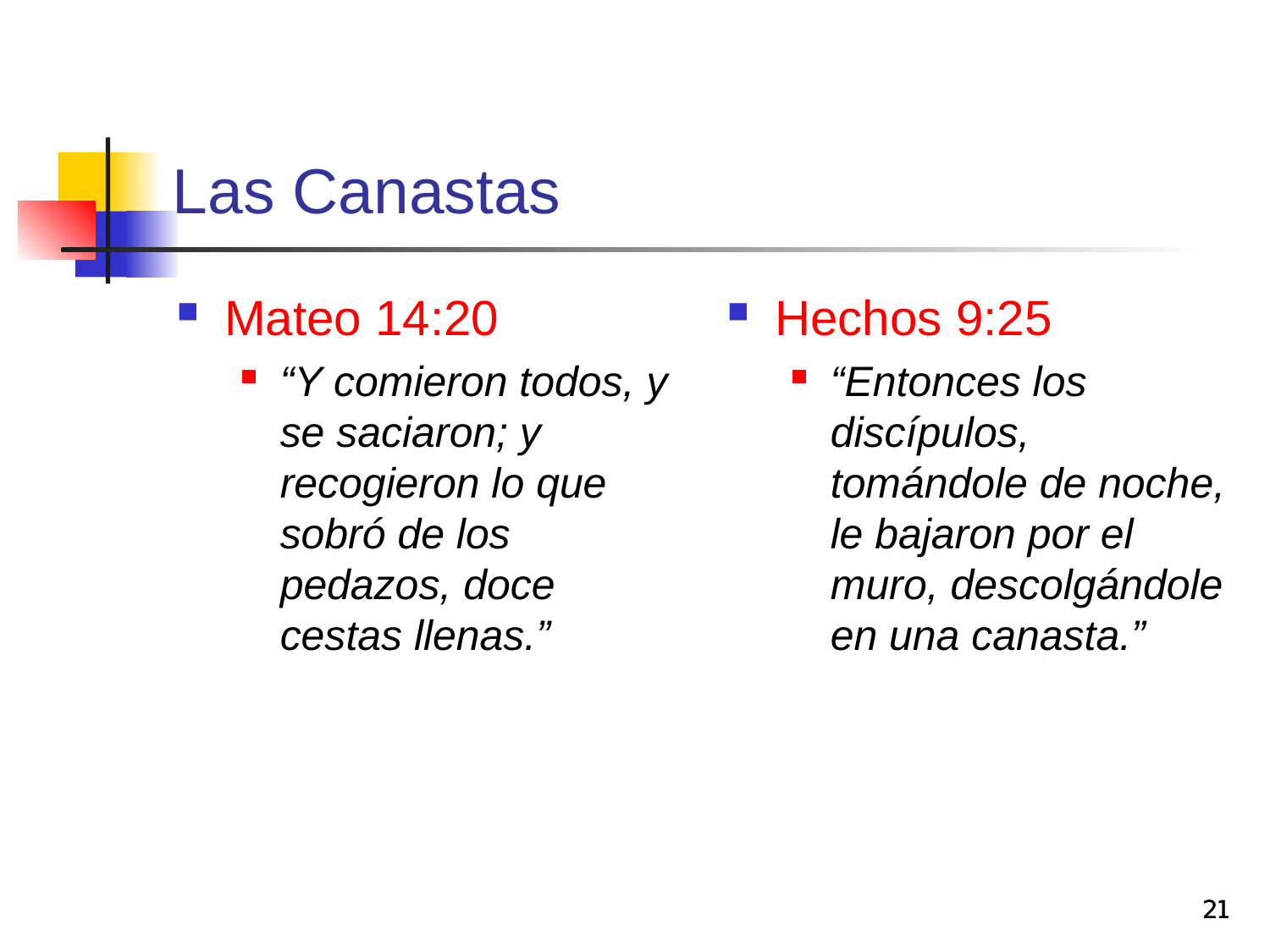

# Las Canastas
Mateo 14:20
“Y comieron todos, y se saciaron; y recogieron lo que sobró de los pedazos, doce cestas llenas.”
Hechos 9:25
“Entonces los discípulos, tomándole de noche, le bajaron por el muro, descolgándole en una canasta.”

21
21